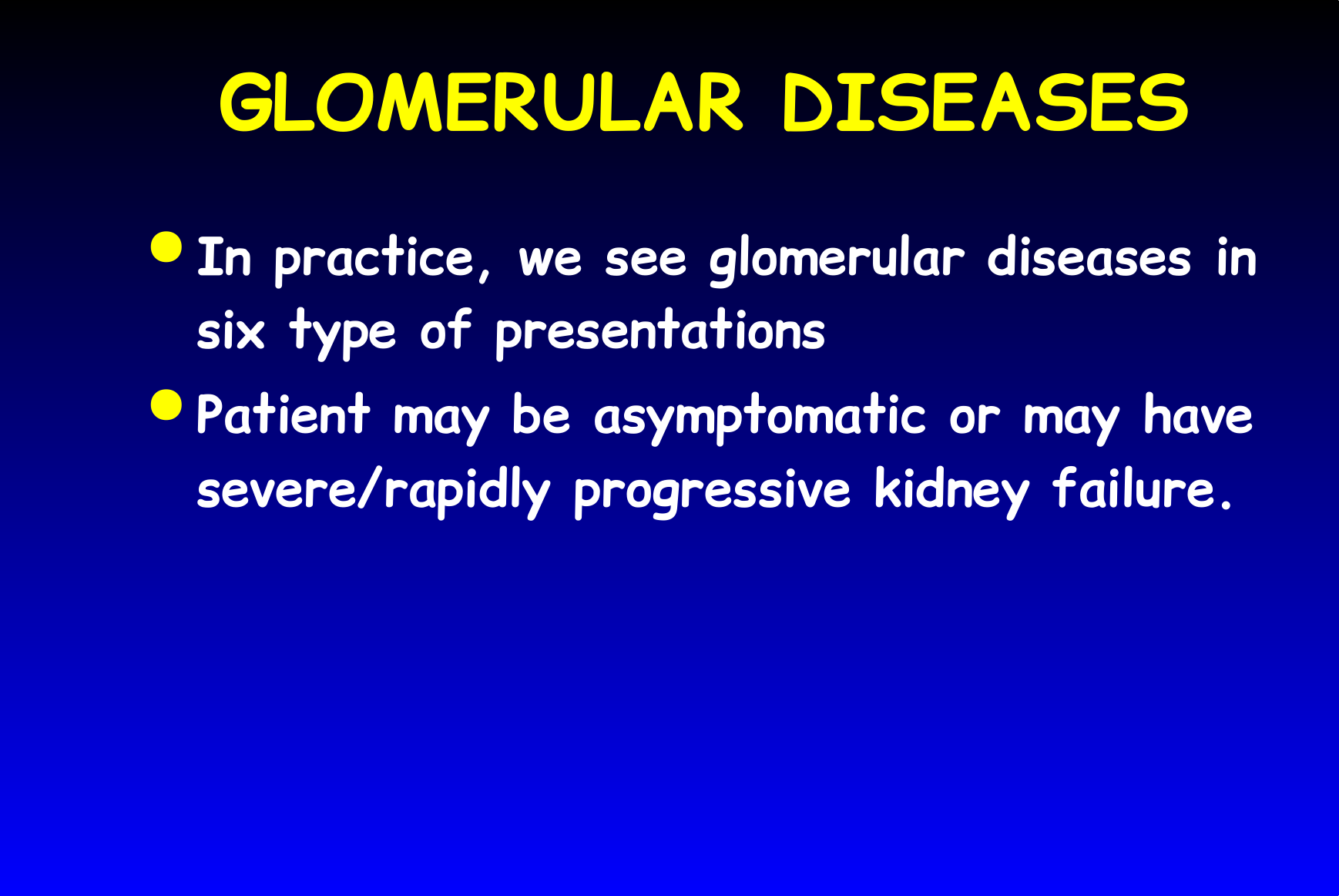

# GLOMERULAR DISEASES
In practice, we see glomerular diseases in six type of presentations
Patient may be asymptomatic or may have severe/rapidly progressive kidney failure.